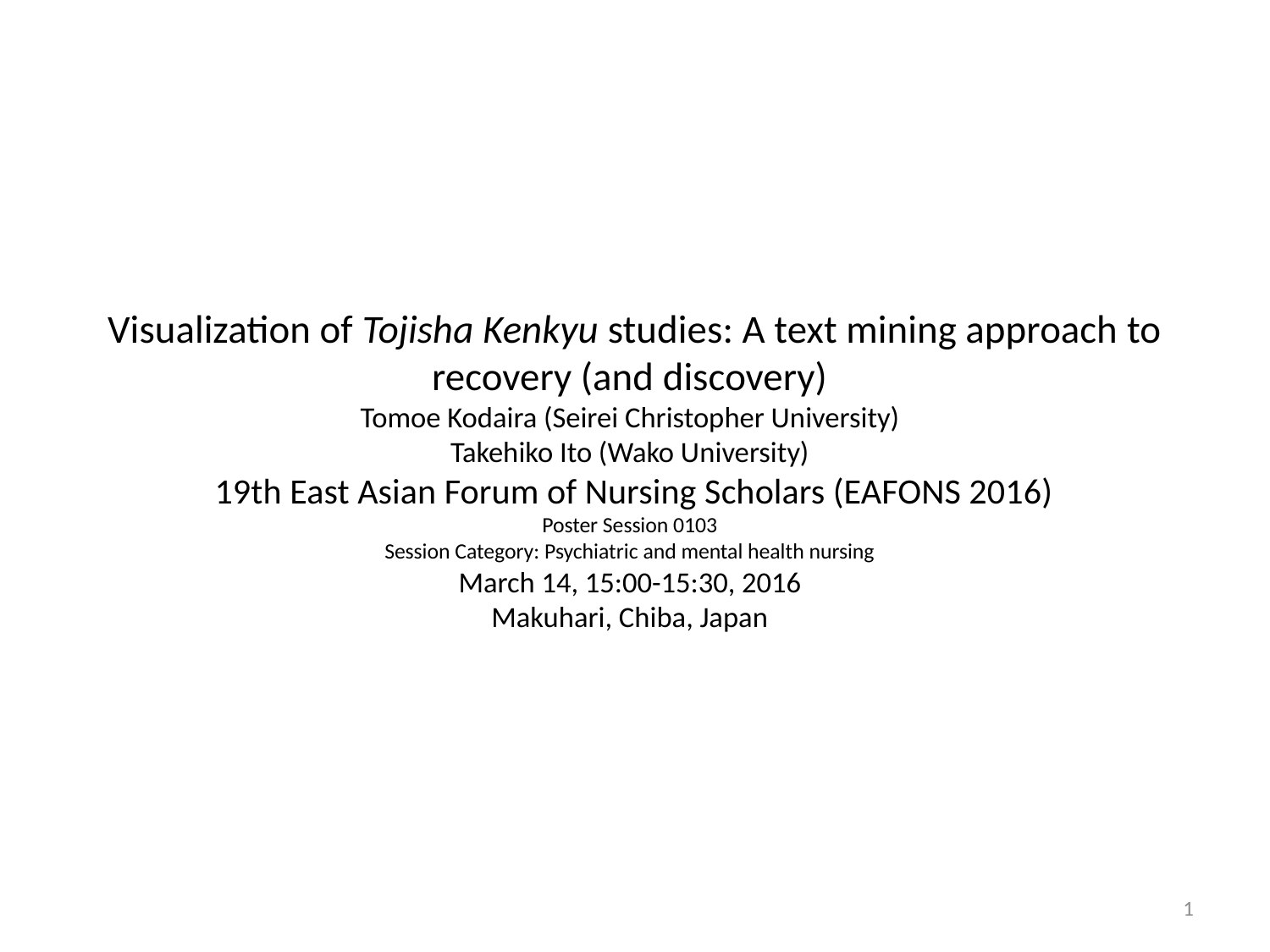

# Visualization of Tojisha Kenkyu studies: A text mining approach to recovery (and discovery) Tomoe Kodaira (Seirei Christopher University) Takehiko Ito (Wako University) 19th East Asian Forum of Nursing Scholars (EAFONS 2016) Poster Session 0103 Session Category: Psychiatric and mental health nursing March 14, 15:00-15:30, 2016 Makuhari, Chiba, Japan
1